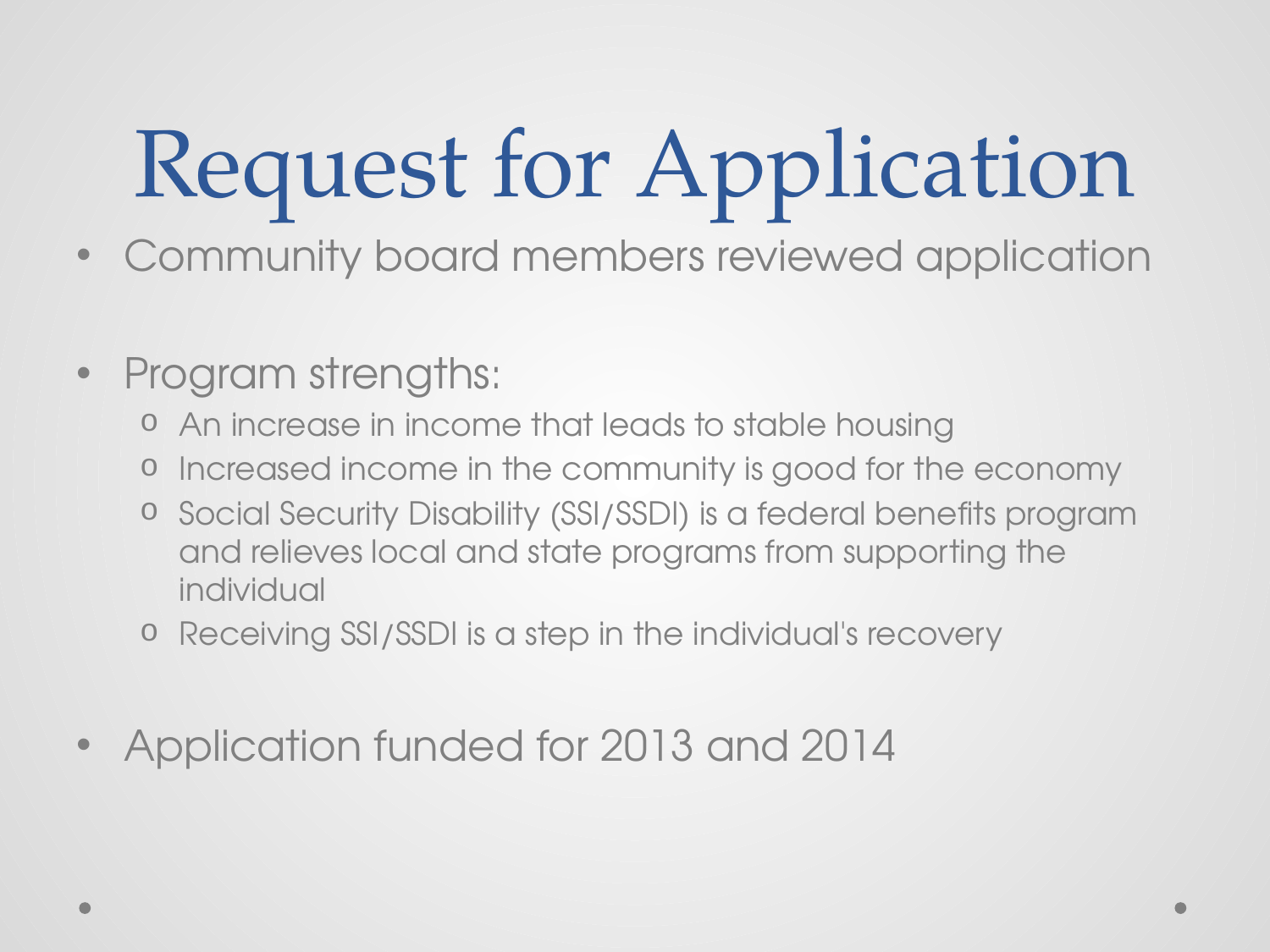

# Request for Application
Community board members reviewed application

Program strengths:
An increase in income that leads to stable housing
Increased income in the community is good for the economy
Social Security Disability (SSI/SSDI) is a federal benefits program and relieves local and state programs from supporting the individual
Receiving SSI/SSDI is a step in the individual's recovery

Application funded for 2013 and 2014